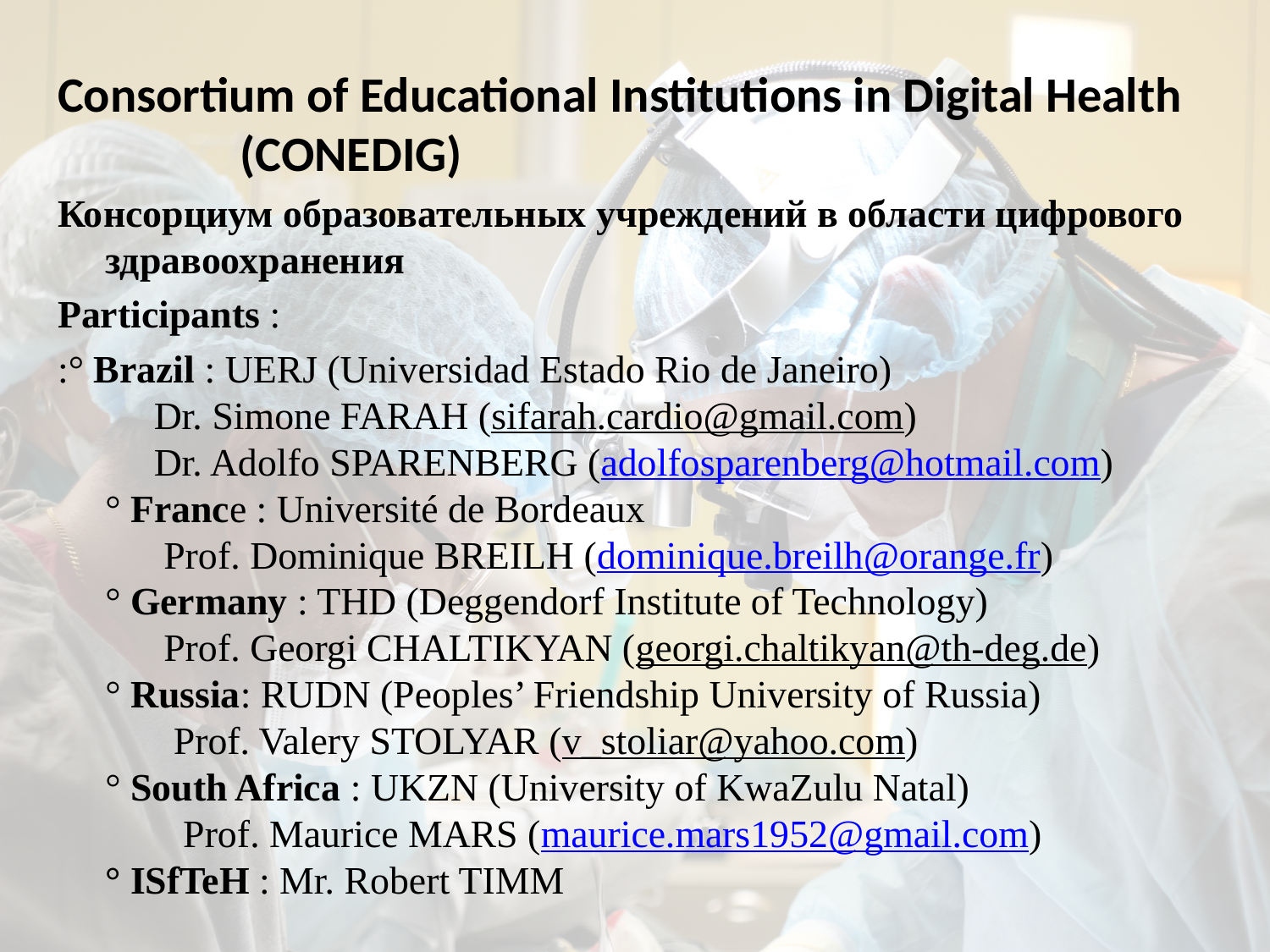

Consortium of Educational Institutions in Digital Health               (CONEDIG)
Консорциум образовательных учреждений в области цифрового здравоохранения
Participants :
:° Brazil : UERJ (Universidad Estado Rio de Janeiro)
     Dr. Simone FARAH (sifarah.cardio@gmail.com)
     Dr. Adolfo SPARENBERG (adolfosparenberg@hotmail.com)
° France : Université de Bordeaux
      Prof. Dominique BREILH (dominique.breilh@orange.fr)
° Germany : THD (Deggendorf Institute of Technology)
      Prof. Georgi CHALTIKYAN (georgi.chaltikyan@th-deg.de)
° Russia: RUDN (Peoples’ Friendship University of Russia)
       Prof. Valery STOLYAR (v_stoliar@yahoo.com)
° South Africa : UKZN (University of KwaZulu Natal)
        Prof. Maurice MARS (maurice.mars1952@gmail.com)
° ISfTeH : Mr. Robert TIMM